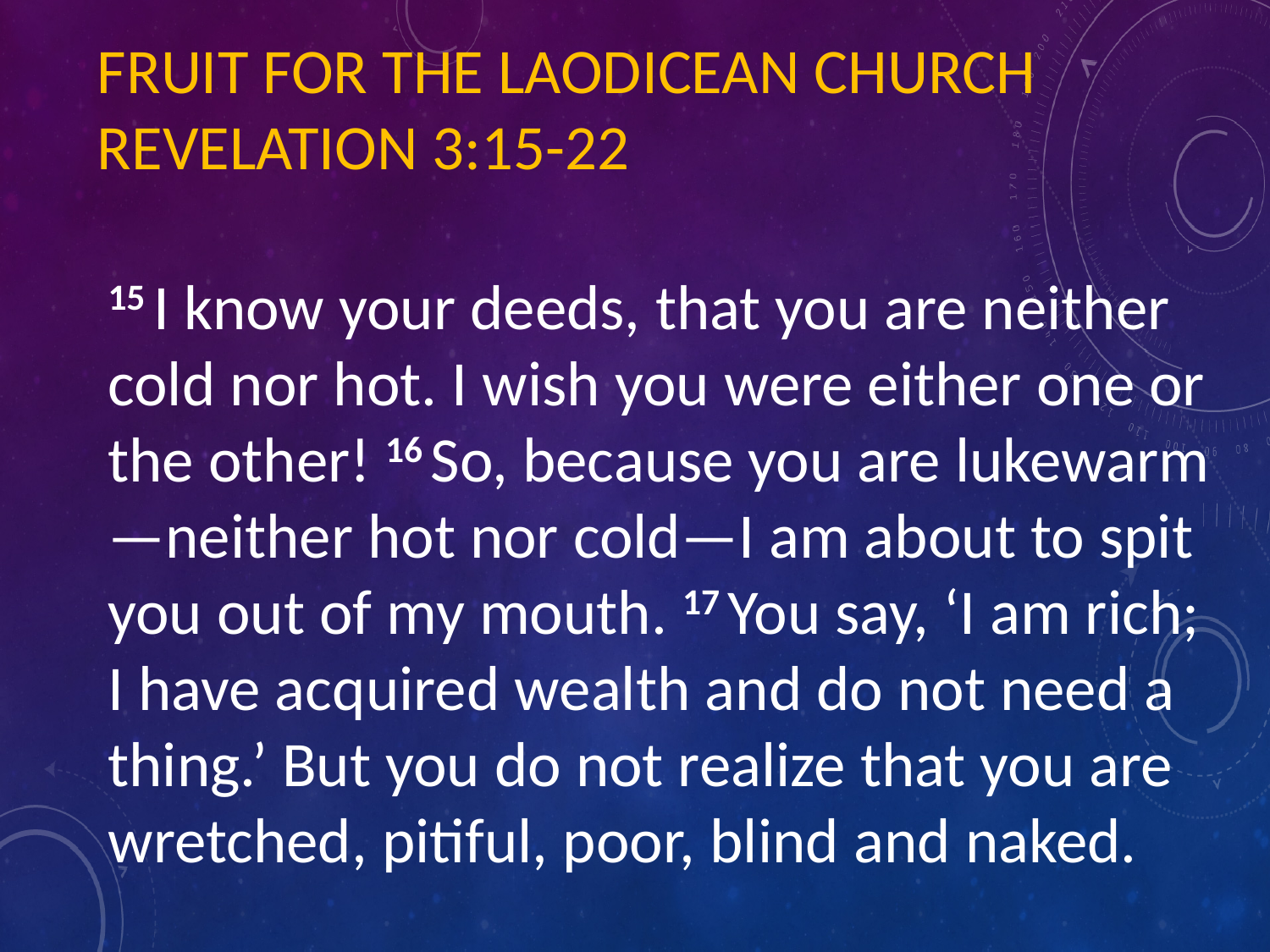

# Fruit for the Laodicean church Revelation 3:15-22
15 I know your deeds, that you are neither cold nor hot. I wish you were either one or the other! 16 So, because you are lukewarm—neither hot nor cold—I am about to spit you out of my mouth. 17 You say, ‘I am rich; I have acquired wealth and do not need a thing.’ But you do not realize that you are wretched, pitiful, poor, blind and naked.